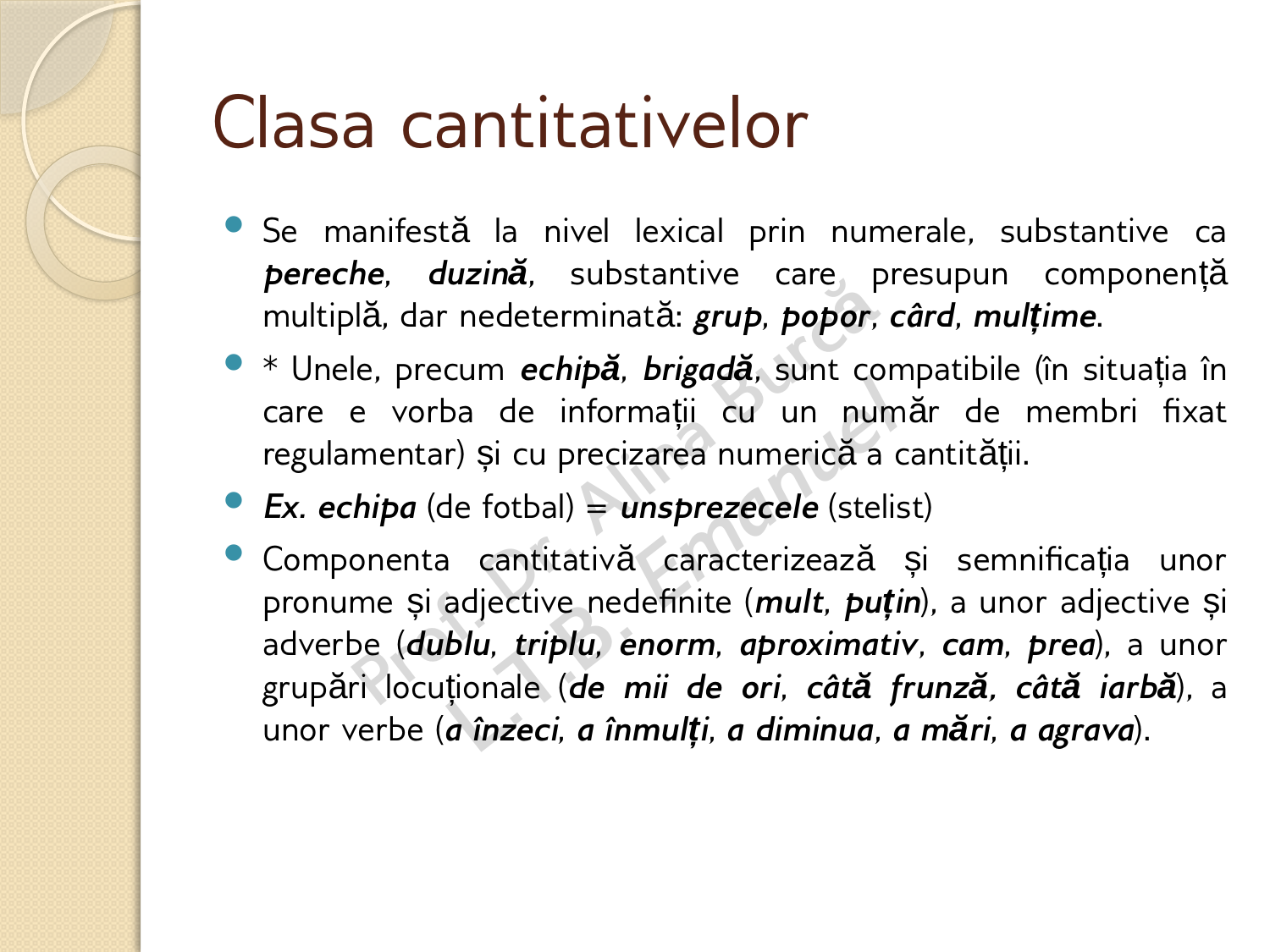

# Clasa cantitativelor
Se manifestă la nivel lexical prin numerale, substantive ca pereche, duzină, substantive care presupun componență multiplă, dar nedeterminată: grup, popor, cârd, mulțime.
* Unele, precum echipă, brigadă, sunt compatibile (în situația în care e vorba de informații cu un număr de membri fixat regulamentar) și cu precizarea numerică a cantității.
Ex. echipa (de fotbal) = unsprezecele (stelist)
Componenta cantitativă caracterizează și semnificația unor pronume și adjective nedefinite (mult, puțin), a unor adjective și adverbe (dublu, triplu, enorm, aproximativ, cam, prea), a unor grupări locuționale (de mii de ori, câtă frunză, câtă iarbă), a unor verbe (a înzeci, a înmulți, a diminua, a mări, a agrava).